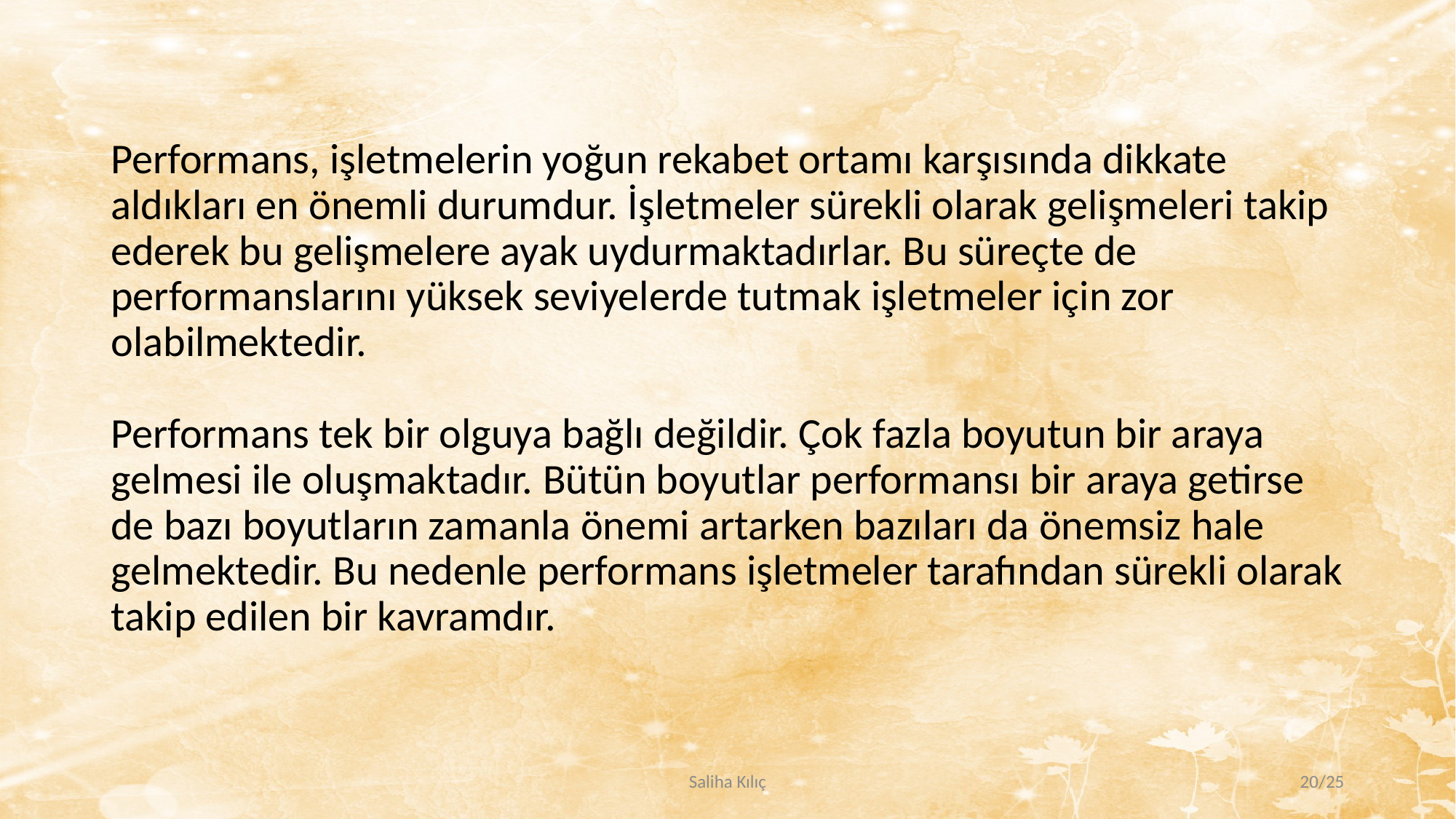

# Performans, işletmelerin yoğun rekabet ortamı karşısında dikkate aldıkları en önemli durumdur. İşletmeler sürekli olarak gelişmeleri takip ederek bu gelişmelere ayak uydurmaktadırlar. Bu süreçte de performanslarını yüksek seviyelerde tutmak işletmeler için zor olabilmektedir. Performans tek bir olguya bağlı değildir. Çok fazla boyutun bir araya gelmesi ile oluşmaktadır. Bütün boyutlar performansı bir araya getirse de bazı boyutların zamanla önemi artarken bazıları da önemsiz hale gelmektedir. Bu nedenle performans işletmeler tarafından sürekli olarak takip edilen bir kavramdır.
Saliha Kılıç
20/25